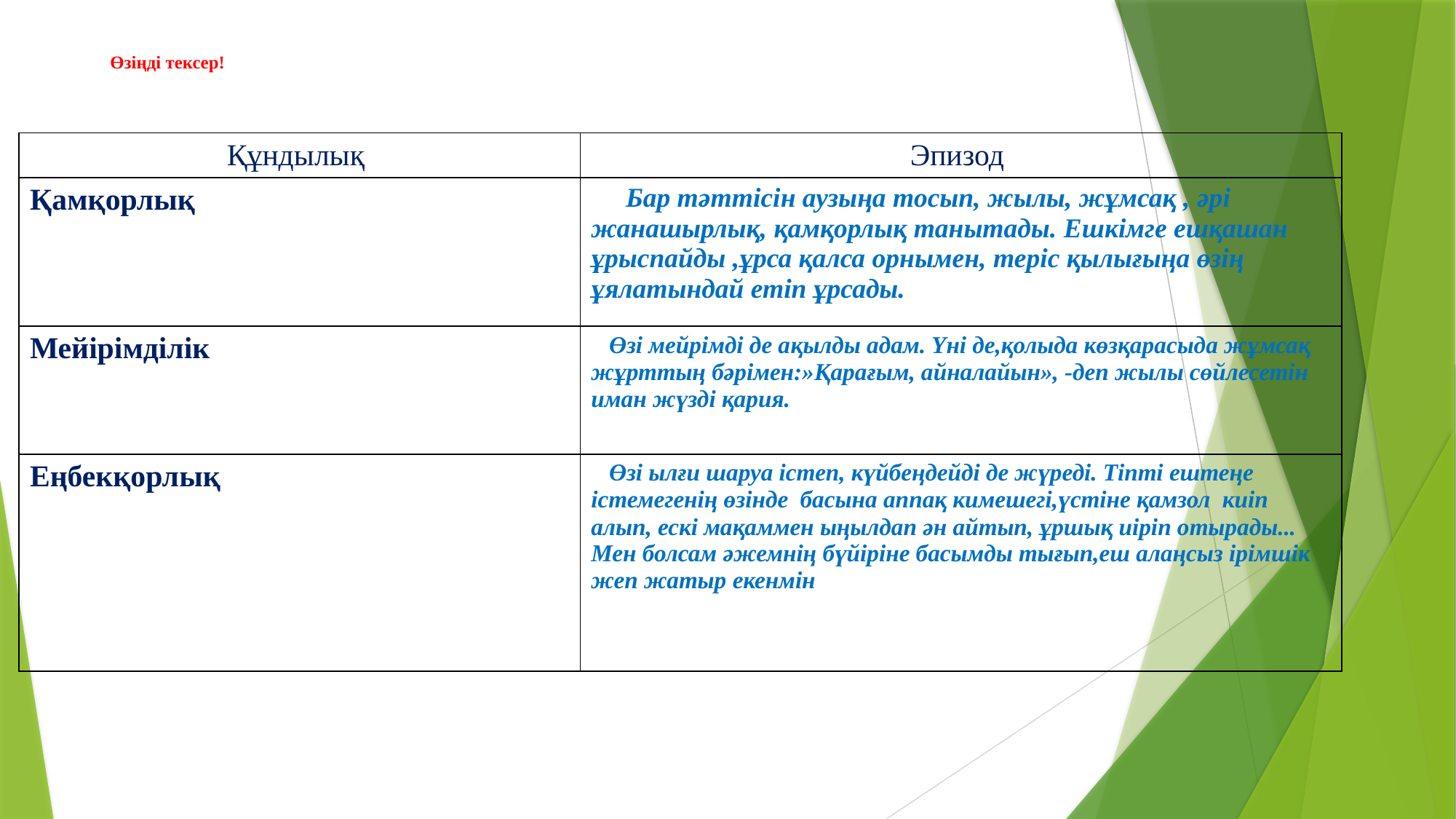

# Өзіңді тексер!
| Құндылық | Эпизод |
| --- | --- |
| Қамқорлық | Бар тәттісін аузыңа тосып, жылы, жұмсақ , әрі жанашырлық, қамқорлық танытады. Ешкімге ешқашан ұрыспайды ,ұрса қалса орнымен, теріс қылығыңа өзің ұялатындай етіп ұрсады. |
| Мейірімділік | Өзі мейрімді де ақылды адам. Үні де,қолыда көзқарасыда жұмсақ жұрттың бәрімен:»Қарағым, айналайын», -деп жылы сөйлесетін иман жүзді қария. |
| Еңбекқорлық | Өзі ылғи шаруа істеп, күйбеңдейді де жүреді. Тіпті ештеңе істемегенің өзінде басына аппақ кимешегі,үстіне қамзол киіп алып, ескі мақаммен ыңылдап ән айтып, ұршық иіріп отырады... Мен болсам әжемнің бүйіріне басымды тығып,еш алаңсыз ірімшік жеп жатыр екенмін |